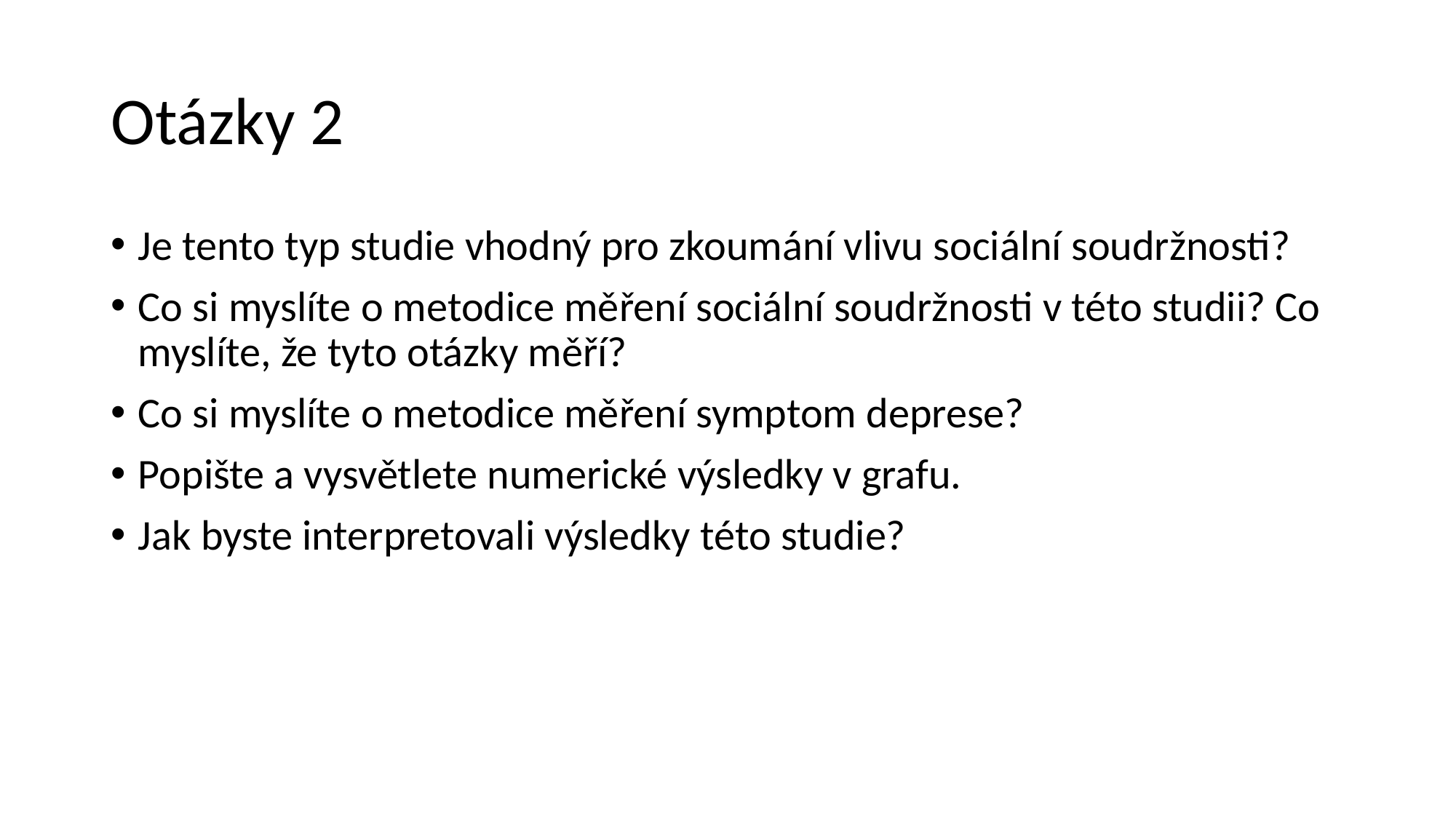

# Otázky 2
Je tento typ studie vhodný pro zkoumání vlivu sociální soudržnosti?
Co si myslíte o metodice měření sociální soudržnosti v této studii? Co myslíte, že tyto otázky měří?
Co si myslíte o metodice měření symptom deprese?
Popište a vysvětlete numerické výsledky v grafu.
Jak byste interpretovali výsledky této studie?